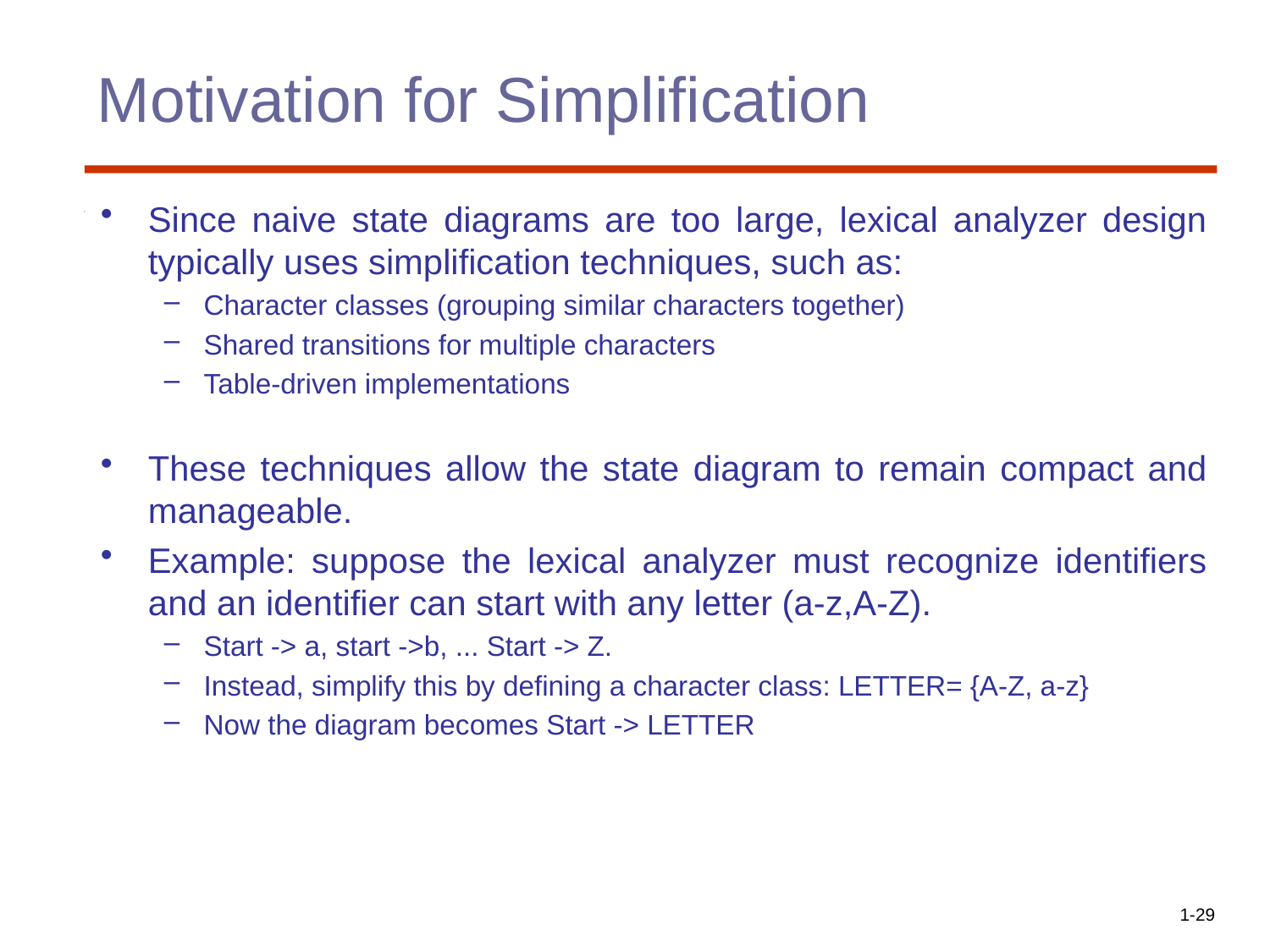

# Motivation for Simplification
Since naive state diagrams are too large, lexical analyzer design typically uses simplification techniques, such as:
Character classes (grouping similar characters together)
Shared transitions for multiple characters
Table-driven implementations

These techniques allow the state diagram to remain compact and manageable.
Example: suppose the lexical analyzer must recognize identifiers and an identifier can start with any letter (a-z,A-Z).
Start -> a, start ->b, ... Start -> Z.
Instead, simplify this by defining a character class: LETTER= {A-Z, a-z}
Now the diagram becomes Start -> LETTER
1-29